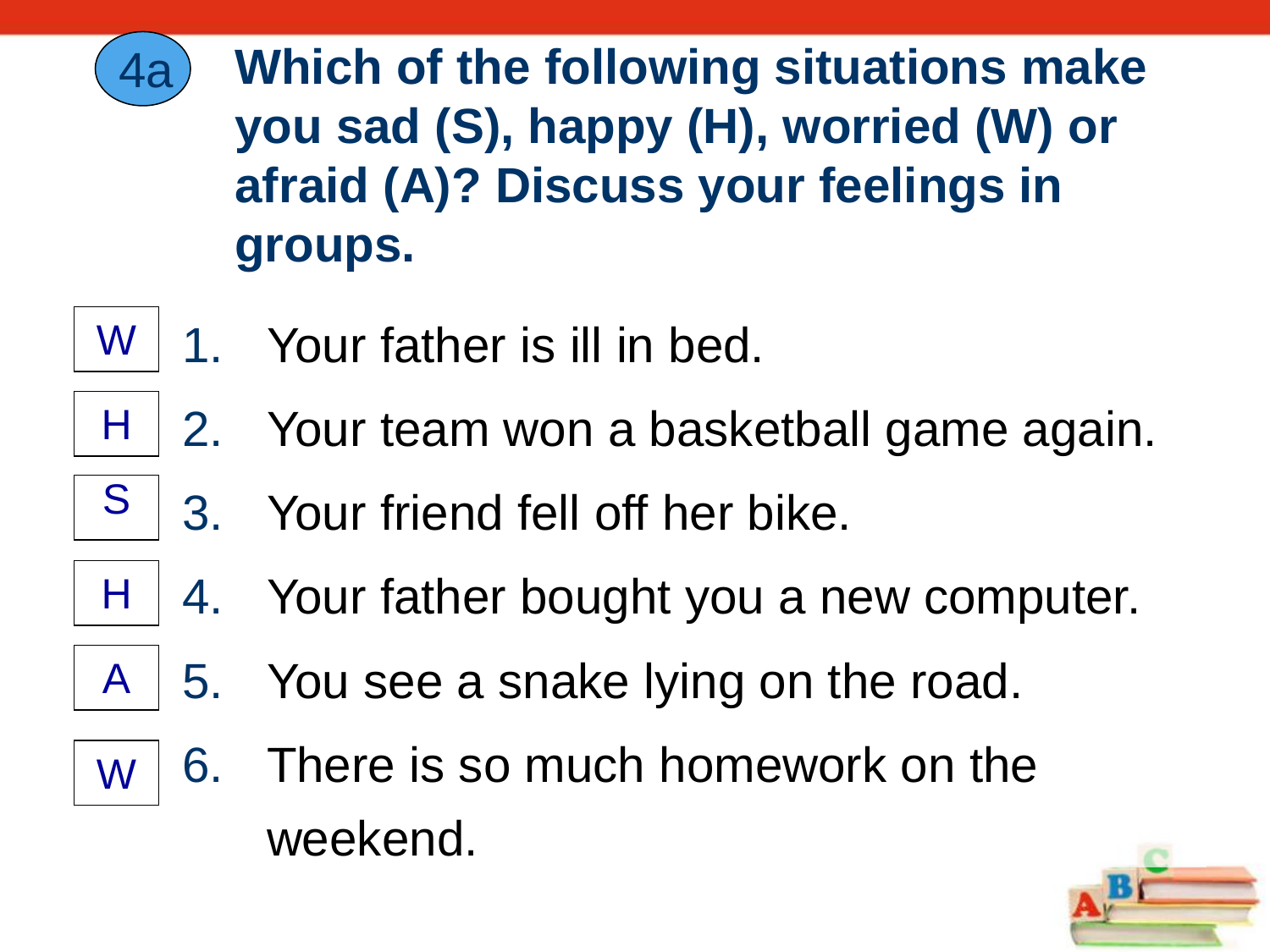

4a
# Which of the following situations make you sad (S), happy (H), worried (W) or afraid (A)? Discuss your feelings in groups.
Your father is ill in bed.
Your team won a basketball game again.
Your friend fell off her bike.
Your father bought you a new computer.
You see a snake lying on the road.
There is so much homework on the weekend.

W

H
S

H

A

W